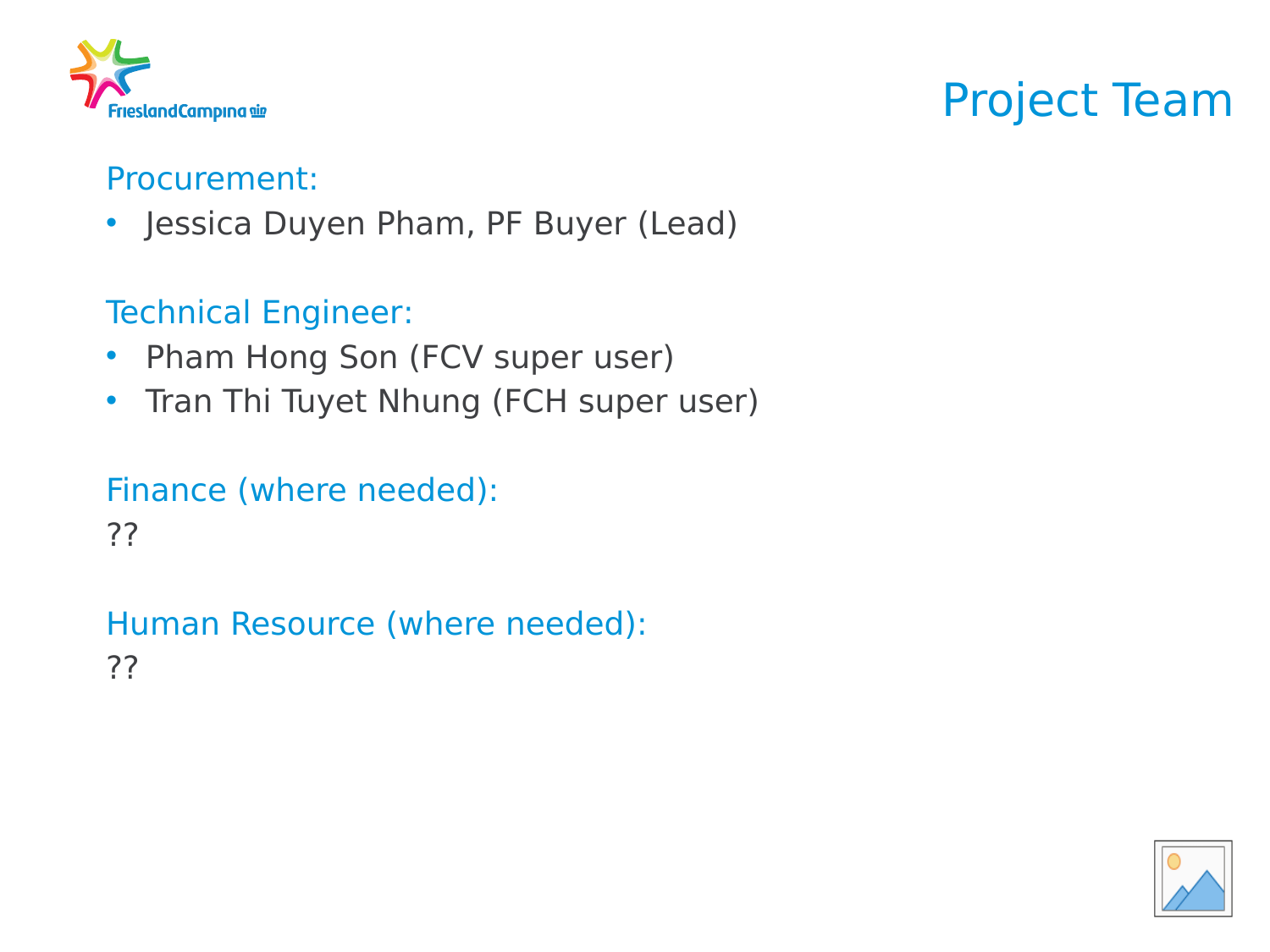

# Project Team
Procurement:
Jessica Duyen Pham, PF Buyer (Lead)

Technical Engineer:
Pham Hong Son (FCV super user)
Tran Thi Tuyet Nhung (FCH super user)

Finance (where needed):
??

Human Resource (where needed):
??